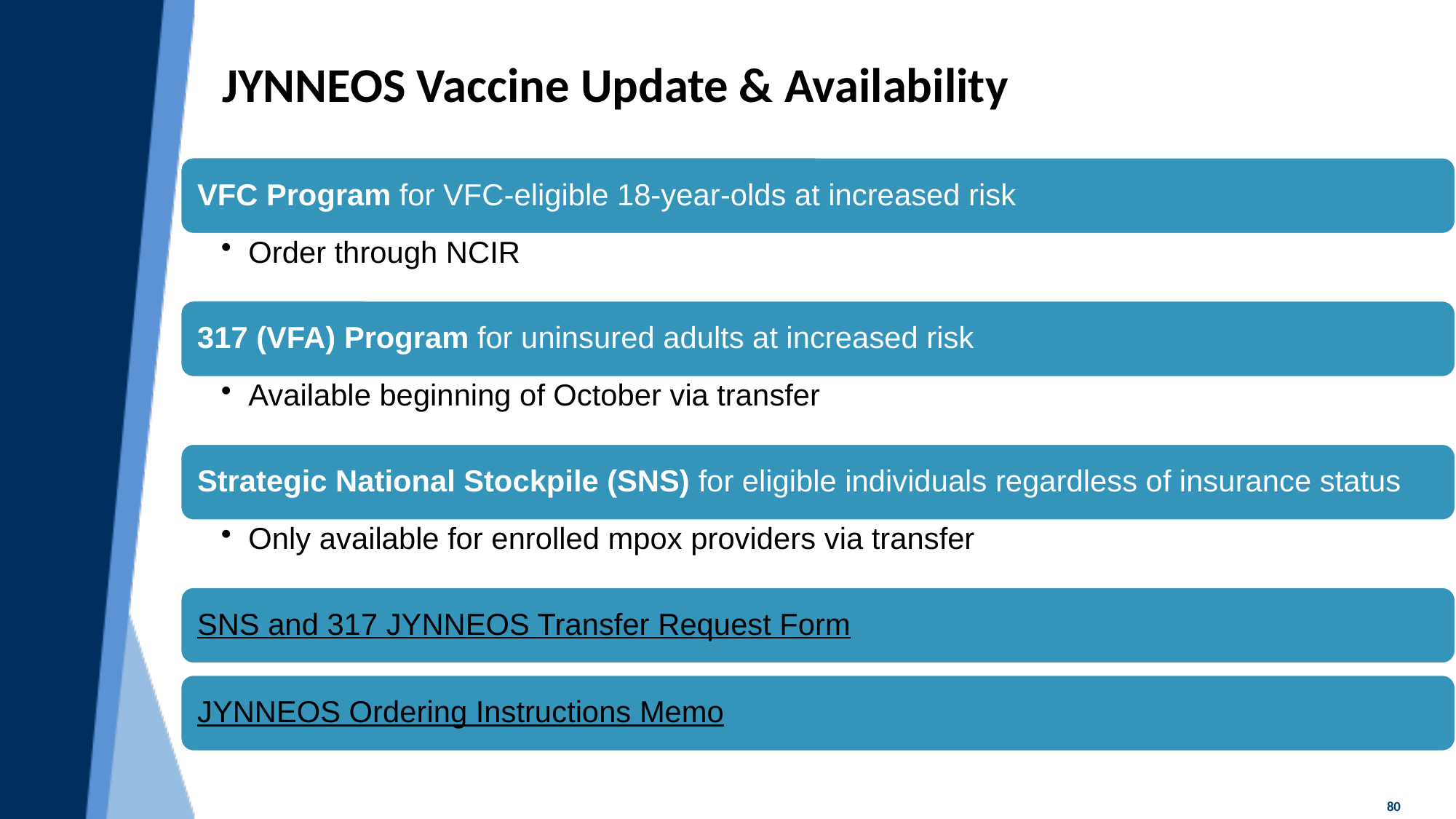

# JYNNEOS Vaccine Update & Availability
VFC Program for VFC-eligible 18-year-olds at increased risk
Order through NCIR
317 (VFA) Program for uninsured adults at increased risk
Available beginning of October via transfer
Strategic National Stockpile (SNS) for eligible individuals regardless of insurance status
Only available for enrolled mpox providers via transfer
SNS and 317 JYNNEOS Transfer Request Form
JYNNEOS Ordering Instructions Memo
80